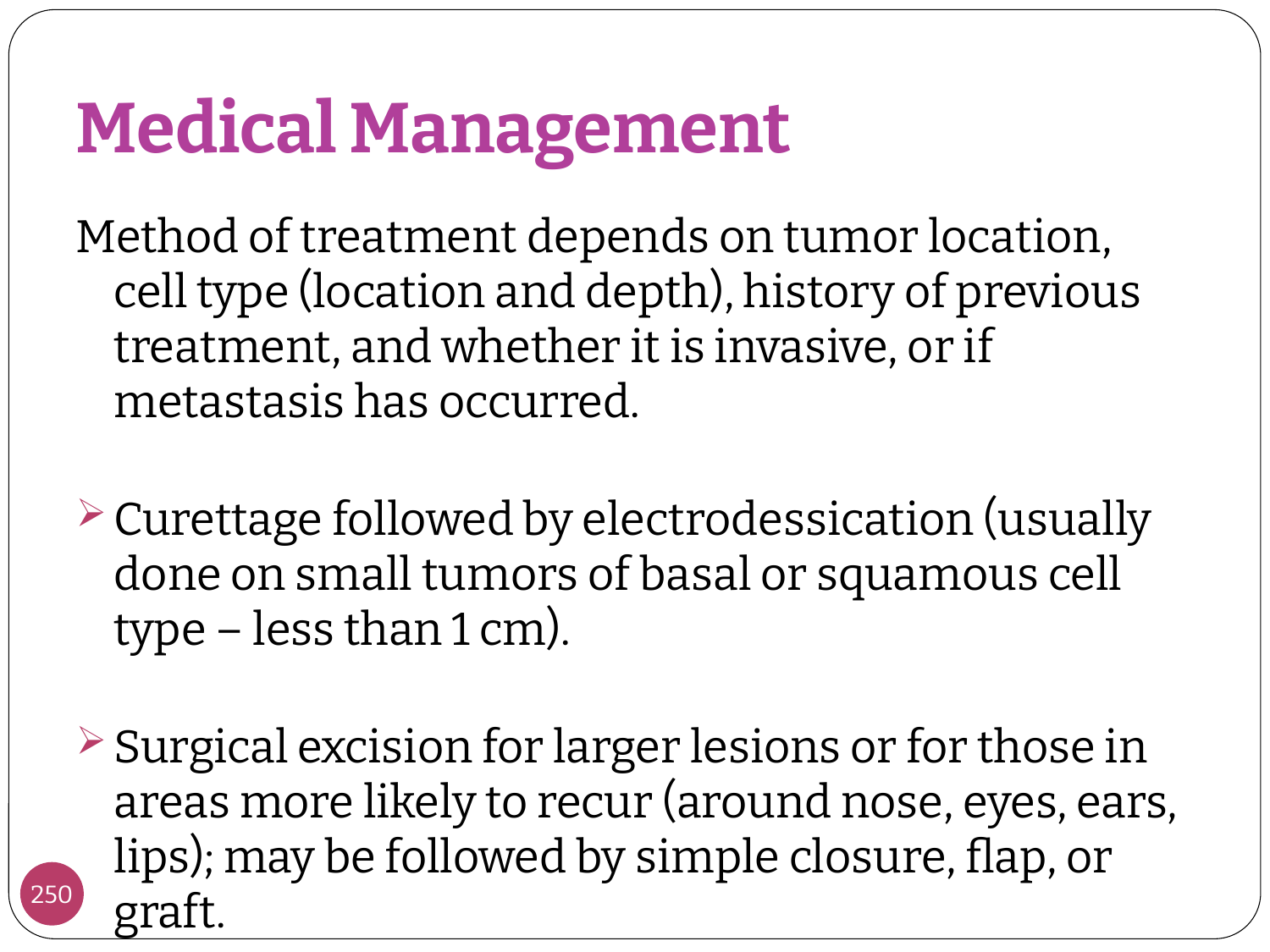

Medical Management
Method of treatment depends on tumor location, cell type (location and depth), history of previous treatment, and whether it is invasive, or if metastasis has occurred.

Curettage followed by electrodessication (usually done on small tumors of basal or squamous cell type – less than 1 cm).

Surgical excision for larger lesions or for those in areas more likely to recur (around nose, eyes, ears, lips); may be followed by simple closure, flap, or graft.
250